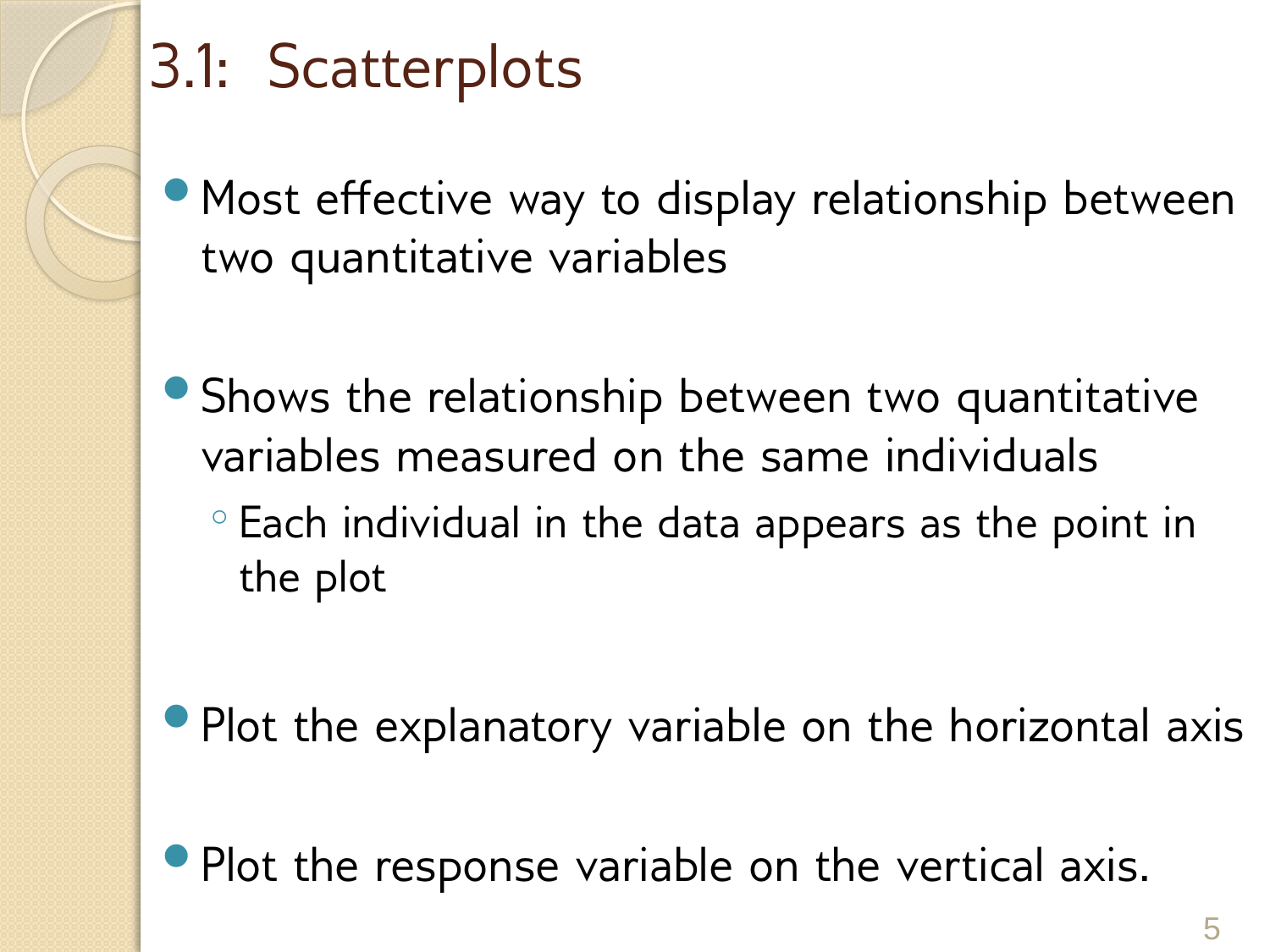

# 3.1:  Scatterplots
Most effective way to display relationship between two quantitative variables

Shows the relationship between two quantitative variables measured on the same individuals
Each individual in the data appears as the point in the plot

Plot the explanatory variable on the horizontal axis

Plot the response variable on the vertical axis.
5